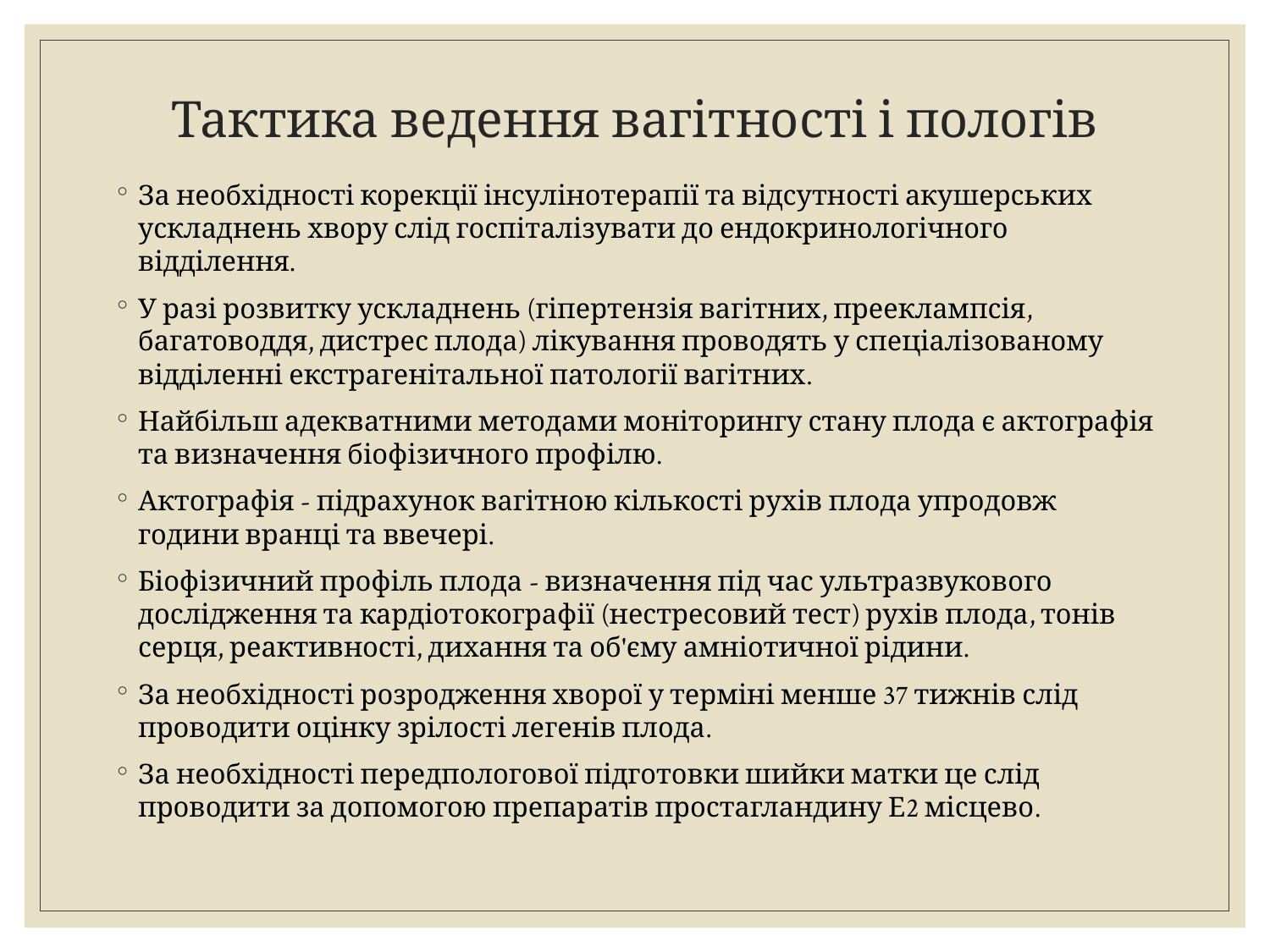

# Тактика ведення вагітності і пологів
За необхідності корекції інсулінотерапії та відсутності акушерських ускладнень хвору слід госпіталізувати до ендокринологічного відділення.
У разі розвитку ускладнень (гіпертензія вагітних, прееклампсія, багатоводдя, дистрес плода) лікування проводять у спеціалізованому відділенні екстрагенітальної патології вагітних.
Найбільш адекватними методами моніторингу стану плода є актографія та визначення біофізичного профілю.
Актографія - підрахунок вагітною кількості рухів плода упродовж години вранці та ввечері.
Біофізичний профіль плода - визначення під час ультразвукового дослідження та кардіотокографії (нестресовий тест) рухів плода, тонів серця, реактивності, дихання та об'єму амніотичної рідини.
За необхідності розродження хворої у терміні менше 37 тижнів слід проводити оцінку зрілості легенів плода.
За необхідності передпологової підготовки шийки матки це слід проводити за допомогою препаратів простагландину Е2 місцево.